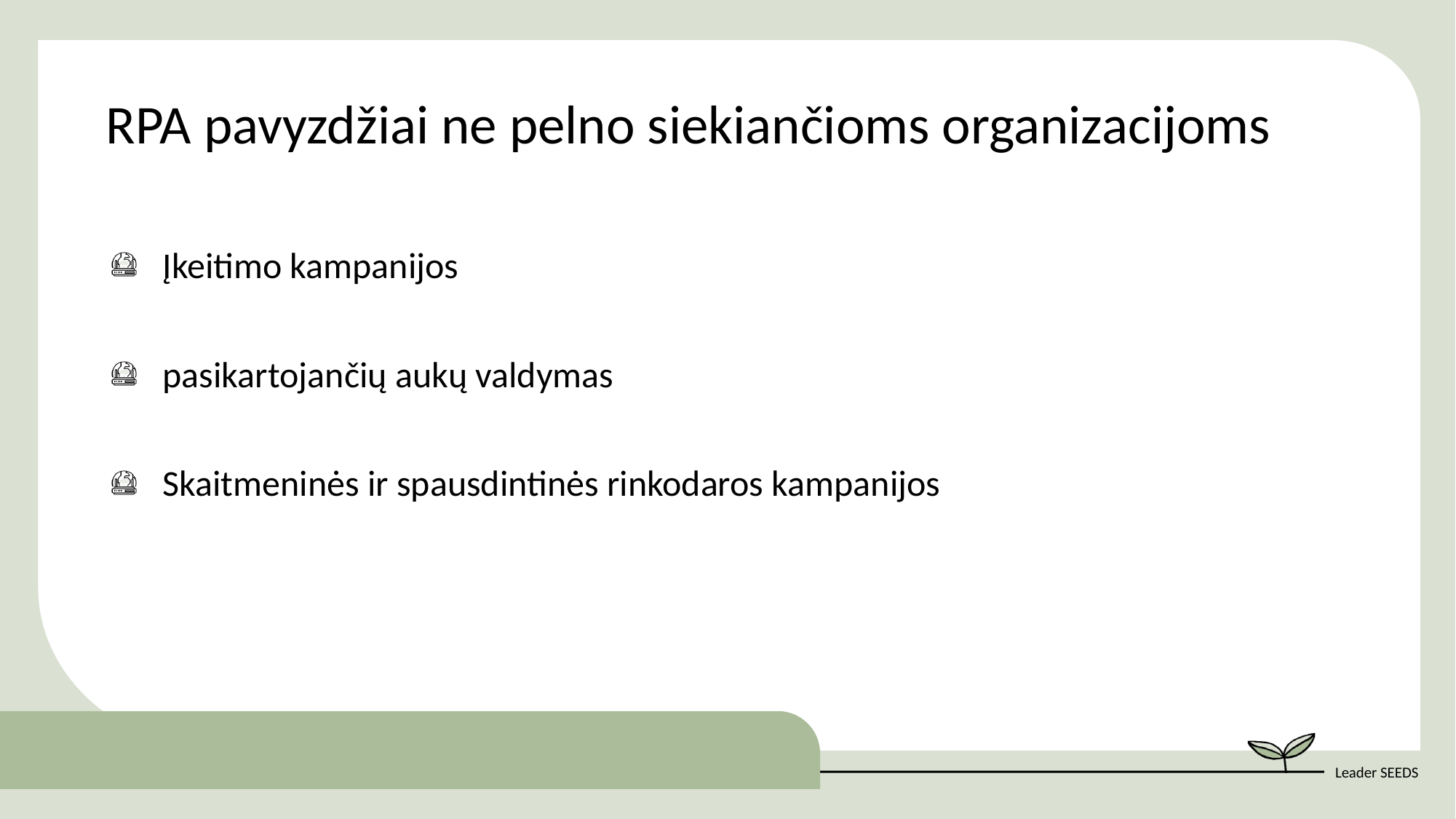

RPA pavyzdžiai ne pelno siekiančioms organizacijoms
Įkeitimo kampanijos

pasikartojančių aukų valdymas

Skaitmeninės ir spausdintinės rinkodaros kampanijos